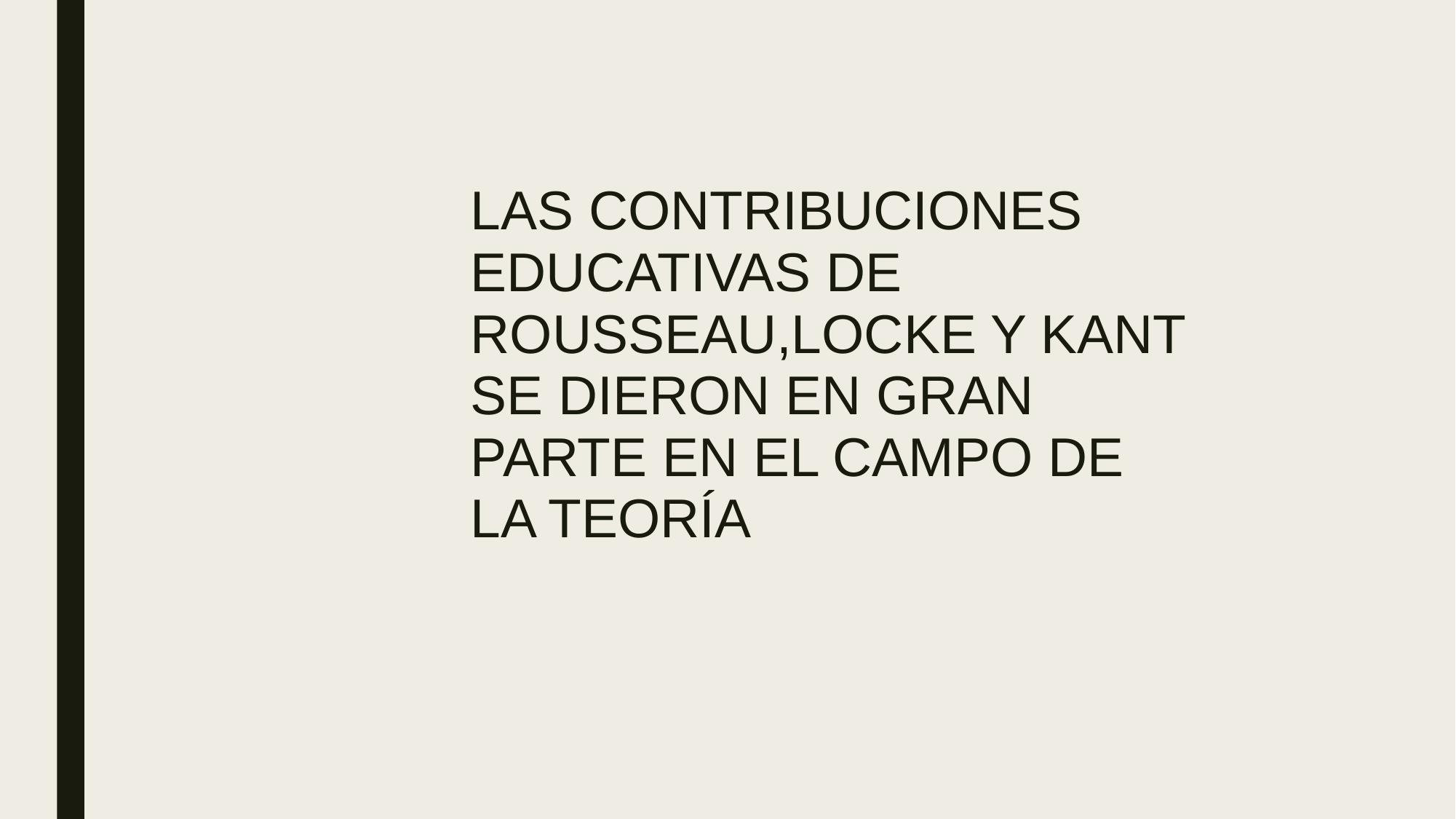

LAS CONTRIBUCIONES EDUCATIVAS DE ROUSSEAU,LOCKE Y KANT SE DIERON EN GRAN PARTE EN EL CAMPO DE LA TEORÍA